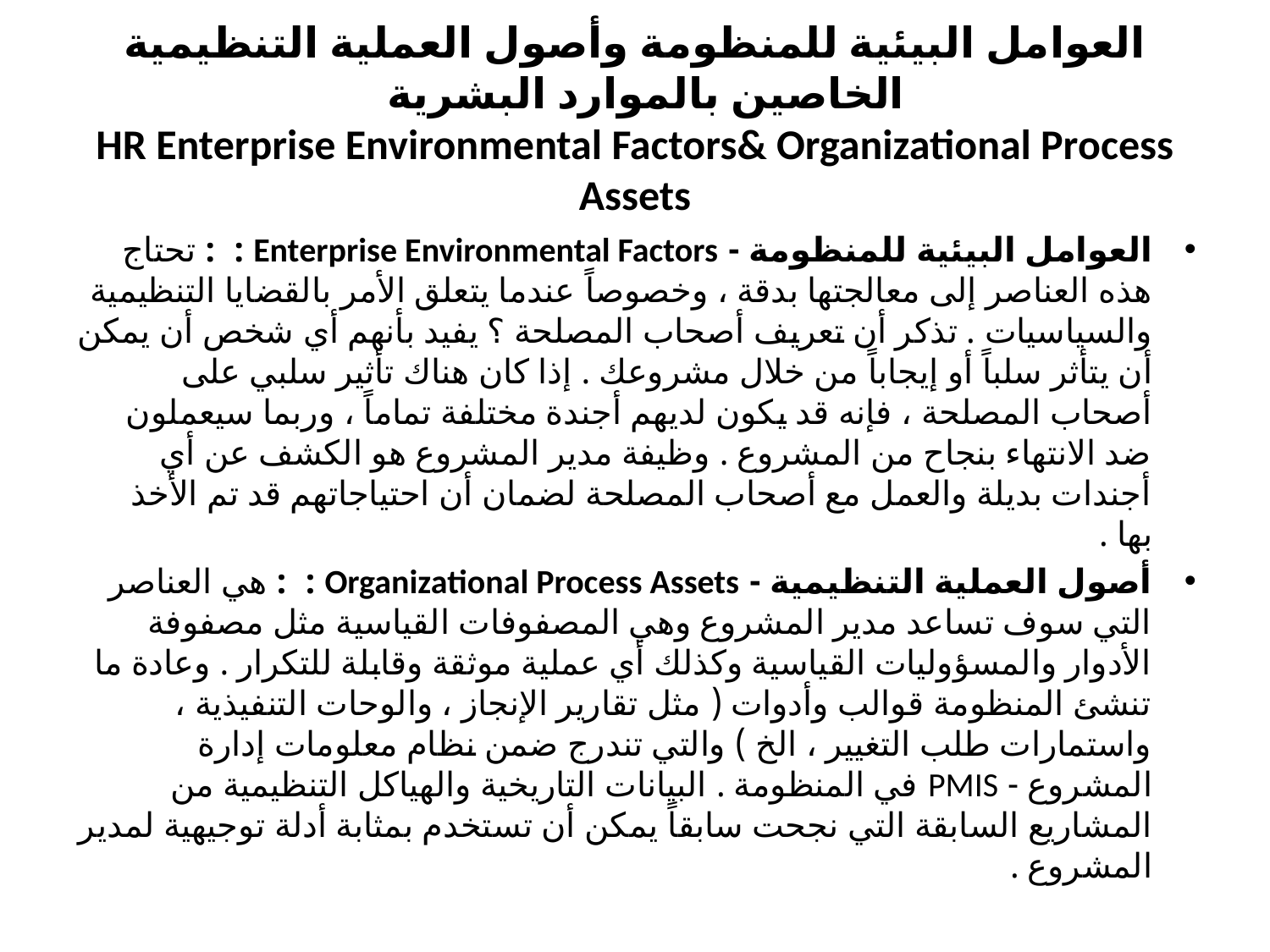

# العوامل البيئية للمنظومة وأصول العملية التنظيمية الخاصين بالموارد البشرية HR Enterprise Environmental Factors& Organizational Process Assets
العوامل البيئية للمنظومة - Enterprise Environmental Factors :  : تحتاج هذه العناصر إلى معالجتها بدقة ، وخصوصاً عندما يتعلق الأمر بالقضايا التنظيمية والسياسيات . تذكر أن تعريف أصحاب المصلحة ؟ يفيد بأنهم أي شخص أن يمكن أن يتأثر سلباً أو إيجاباً من خلال مشروعك . إذا كان هناك تأثير سلبي على أصحاب المصلحة ، فإنه قد يكون لديهم أجندة مختلفة تماماً ، وربما سيعملون ضد الانتهاء بنجاح من المشروع . وظيفة مدير المشروع هو الكشف عن أي أجندات بديلة والعمل مع أصحاب المصلحة لضمان أن احتياجاتهم قد تم الأخذ بها .
أصول العملية التنظيمية - Organizational Process Assets :  : هي العناصر التي سوف تساعد مدير المشروع وهي المصفوفات القياسية مثل مصفوفة الأدوار والمسؤوليات القياسية وكذلك أي عملية موثقة وقابلة للتكرار . وعادة ما تنشئ المنظومة قوالب وأدوات ( مثل تقارير الإنجاز ، والوحات التنفيذية ، واستمارات طلب التغيير ، الخ ) والتي تندرج ضمن نظام معلومات إدارة المشروع - PMIS في المنظومة . البيانات التاريخية والهياكل التنظيمية من المشاريع السابقة التي نجحت سابقاً يمكن أن تستخدم بمثابة أدلة توجيهية لمدير المشروع .